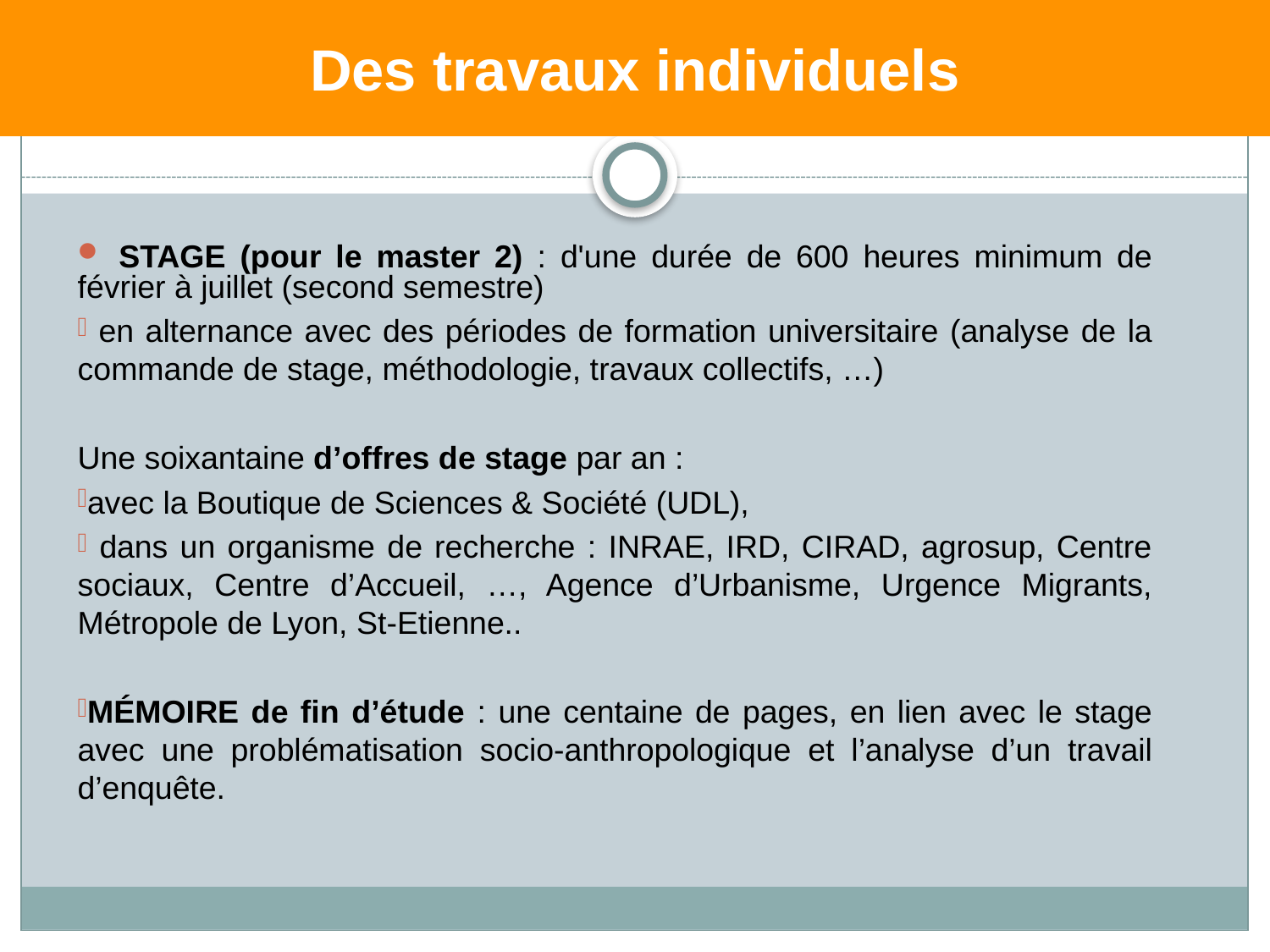

# Des travaux individuels

 STAGE (pour le master 2) : d'une durée de 600 heures minimum de février à juillet (second semestre)
 en alternance avec des périodes de formation universitaire (analyse de la commande de stage, méthodologie, travaux collectifs, …)

Une soixantaine d’offres de stage par an :
avec la Boutique de Sciences & Société (UDL),
 dans un organisme de recherche : INRAE, IRD, CIRAD, agrosup, Centre sociaux, Centre d’Accueil, …, Agence d’Urbanisme, Urgence Migrants, Métropole de Lyon, St-Etienne..

MÉMOIRE de fin d’étude : une centaine de pages, en lien avec le stage avec une problématisation socio-anthropologique et l’analyse d’un travail d’enquête.